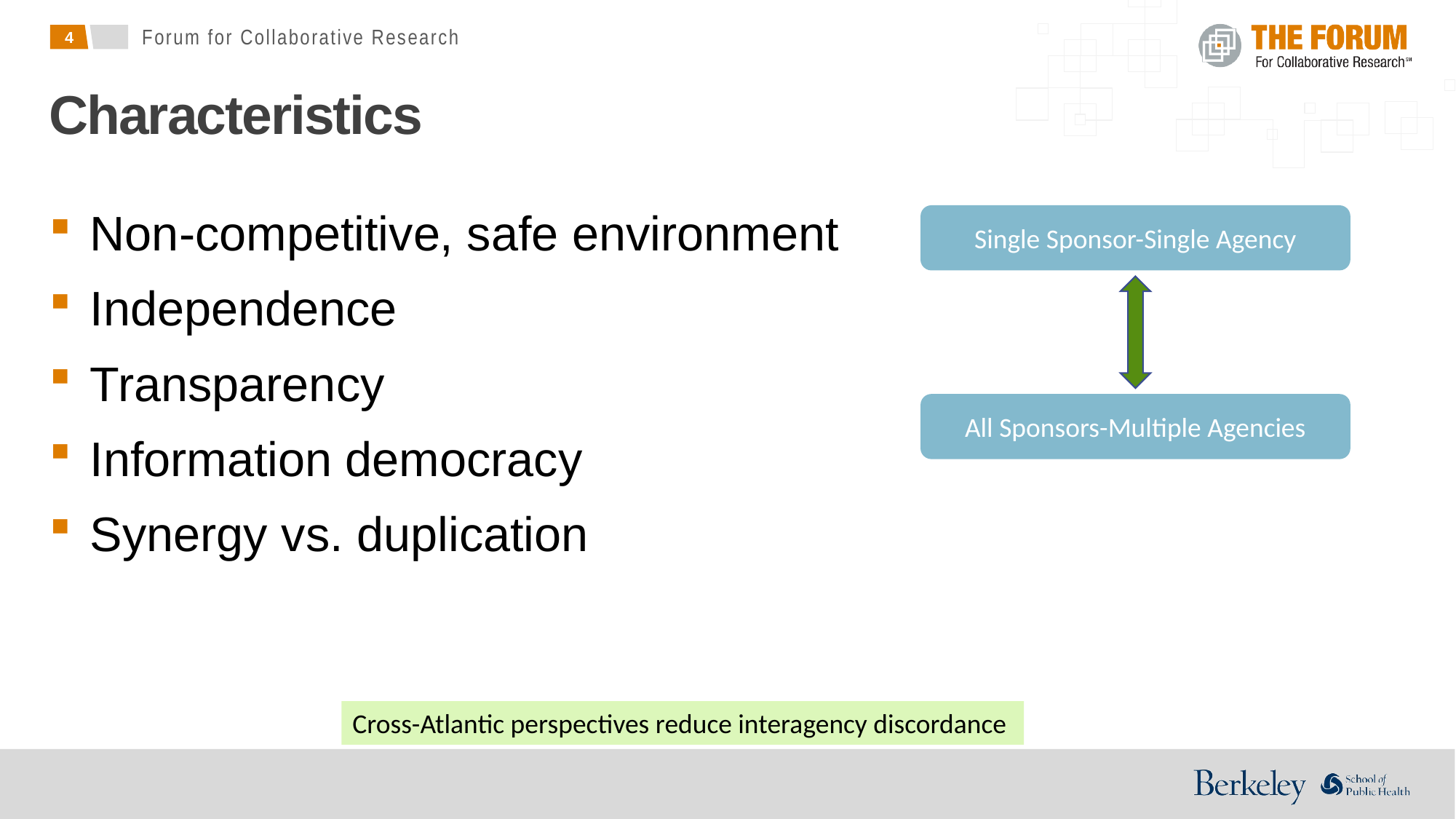

# Characteristics
Non-competitive, safe environment
Independence
Transparency
Information democracy
Synergy vs. duplication
Single Sponsor-Single Agency

All Sponsors-Multiple Agencies
Cross-Atlantic perspectives reduce interagency discordance